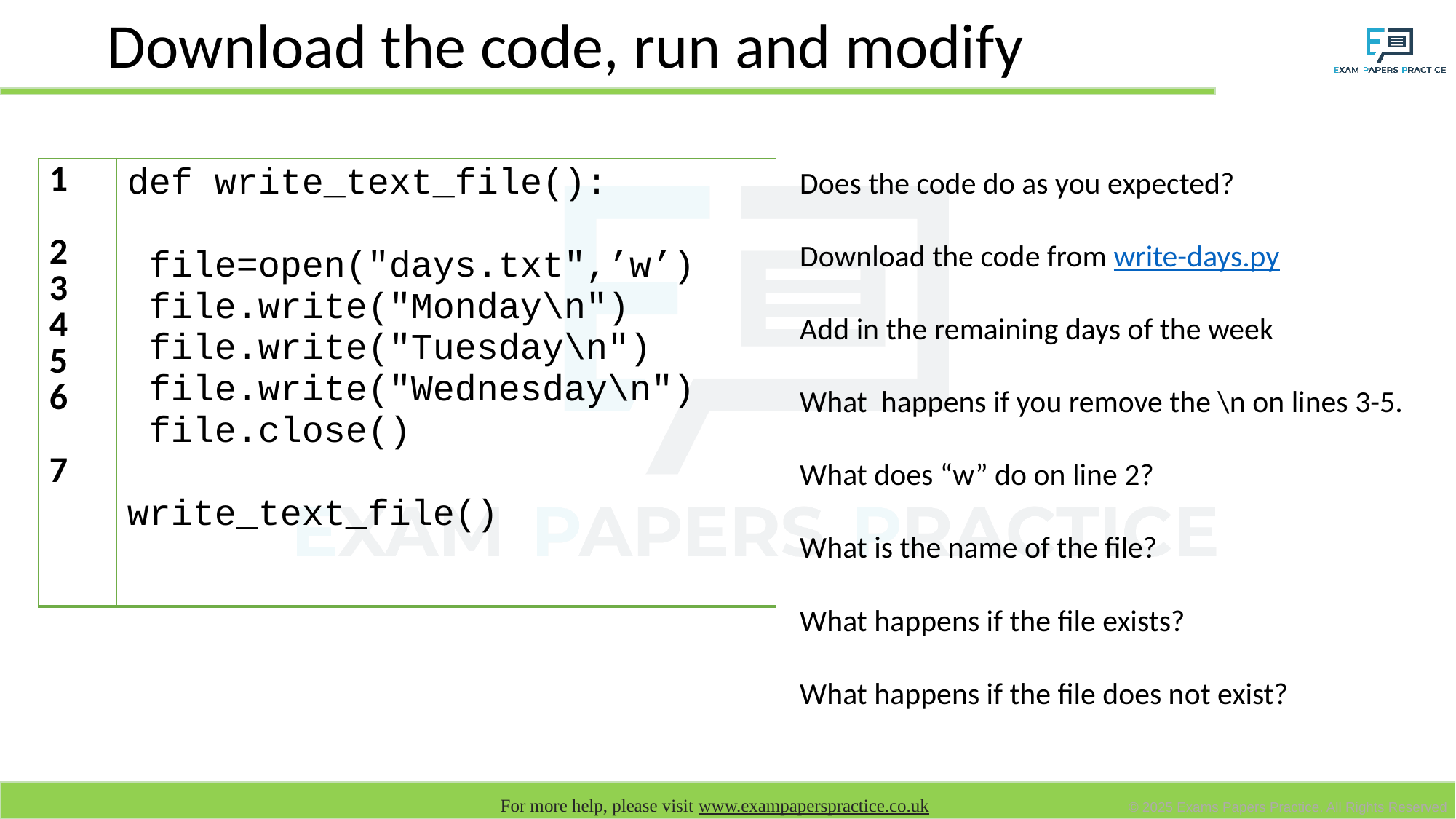

# Download the code, run and modify
| 1 2 3 4 5 6 7 | def write\_text\_file(): file=open("days.txt",’w’) file.write("Monday\n") file.write("Tuesday\n") file.write("Wednesday\n") file.close() write\_text\_file() |
| --- | --- |
Does the code do as you expected?

Download the code from write-days.py

Add in the remaining days of the week

What  happens if you remove the \n on lines 3-5.

What does “w” do on line 2?

What is the name of the file?

What happens if the file exists?

What happens if the file does not exist?